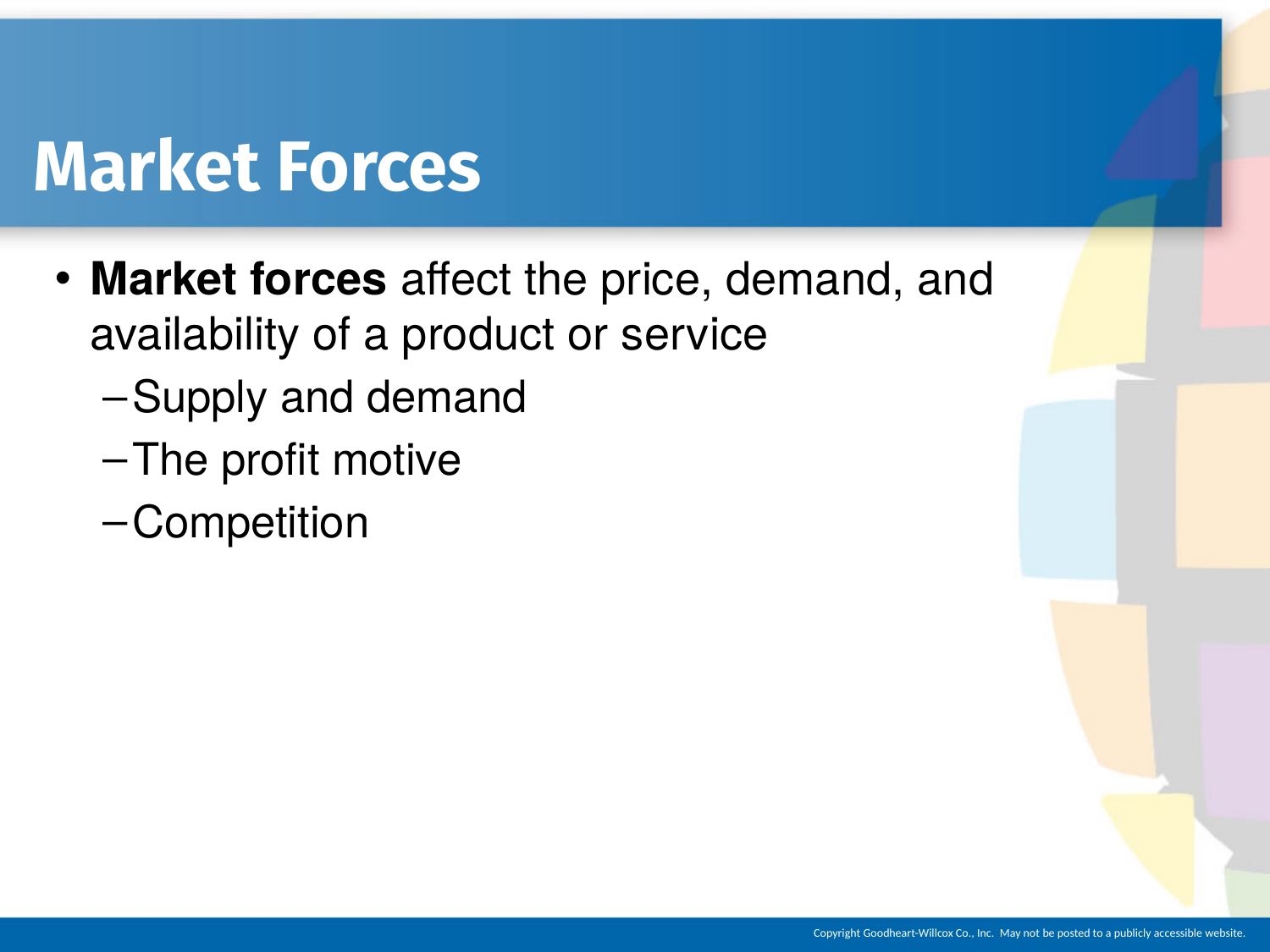

# Market Forces
Market forces affect the price, demand, and availability of a product or service
Supply and demand
The profit motive
Competition